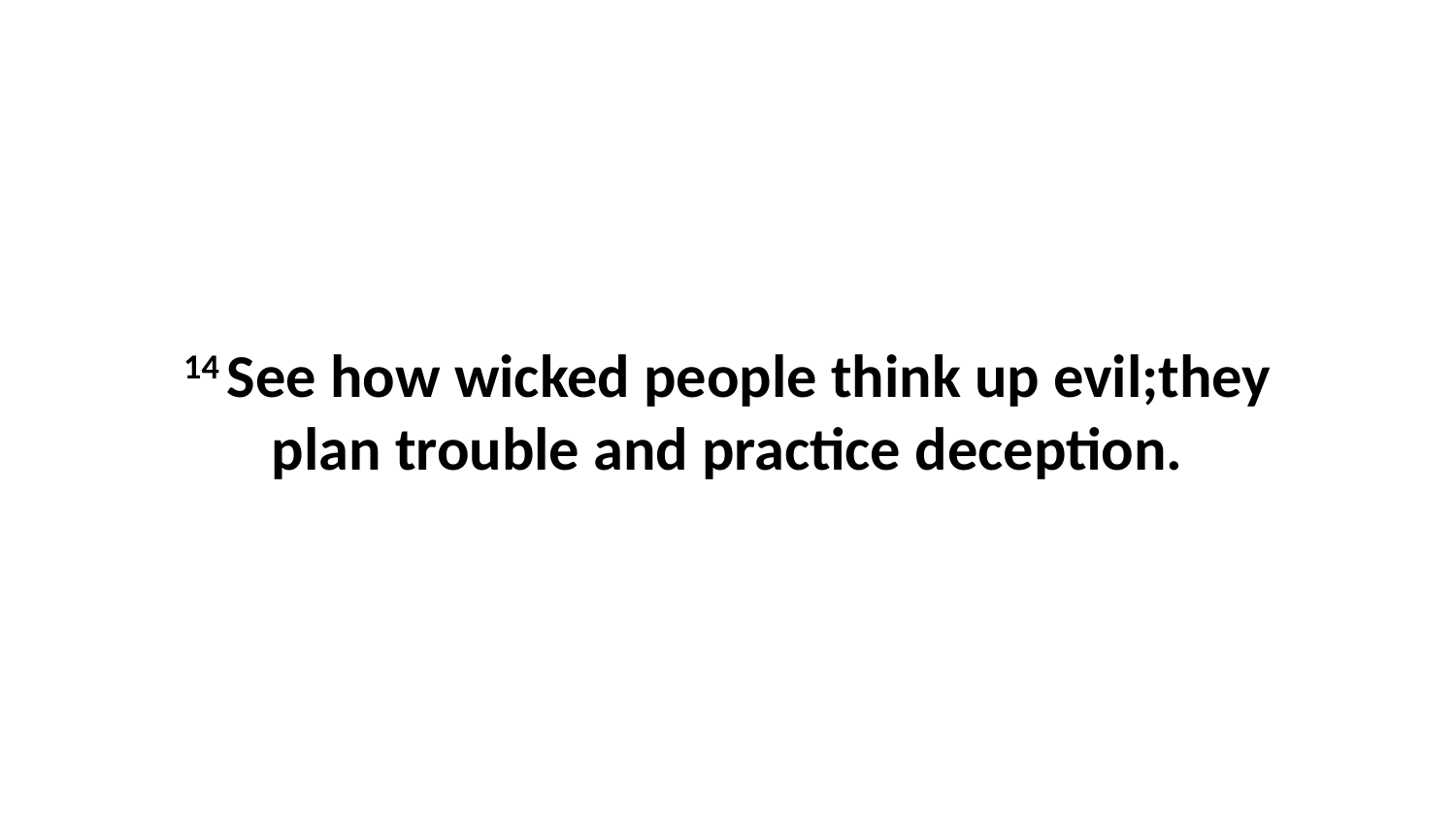

14 See how wicked people think up evil;they plan trouble and practice deception.